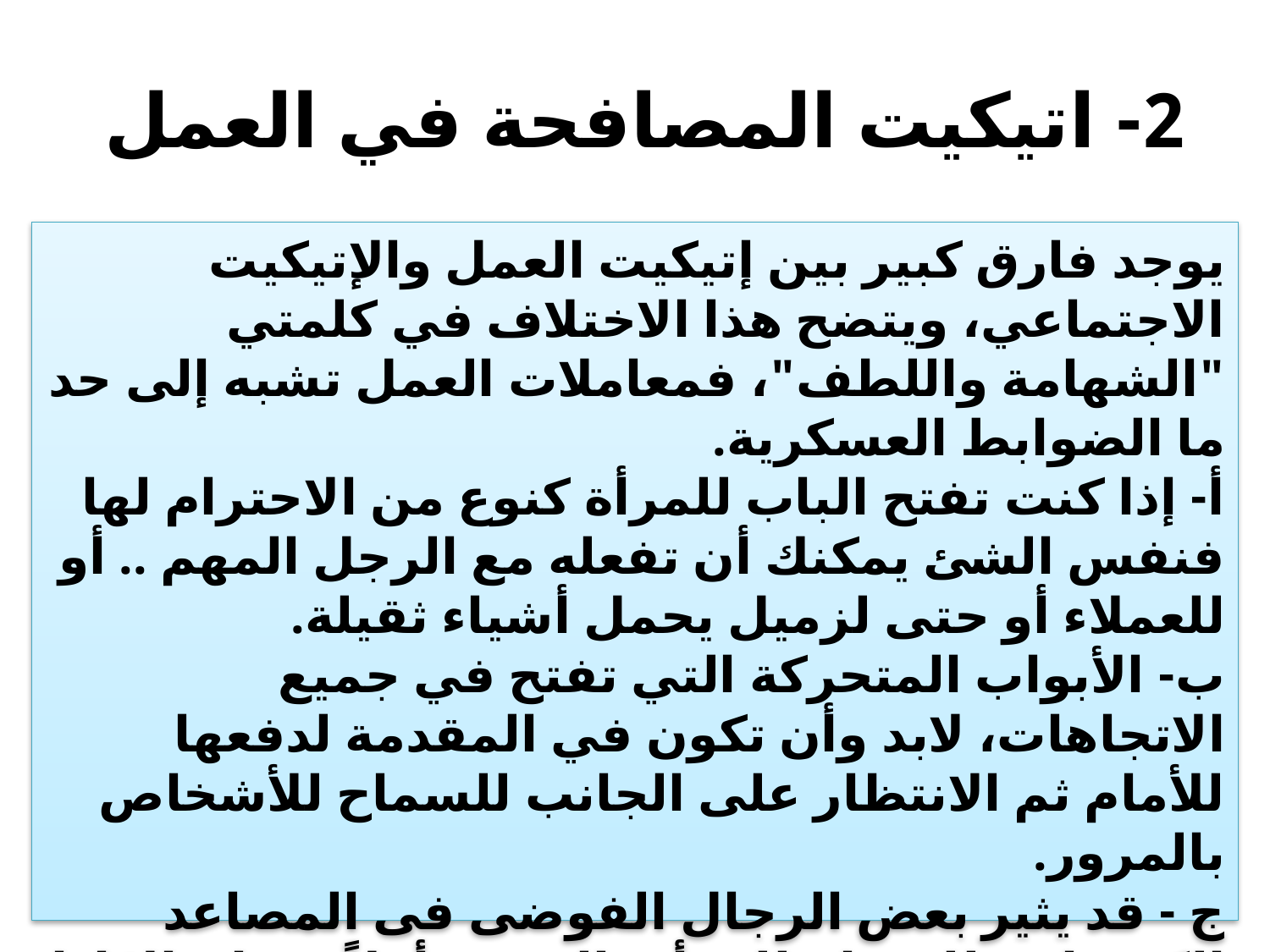

# 2- اتيكيت المصافحة في العمل
يوجد فارق كبير بين إتيكيت العمل والإتيكيت الاجتماعي، ويتضح هذا الاختلاف في كلمتي "الشهامة واللطف"، فمعاملات العمل تشبه إلى حد ما الضوابط العسكرية.
أ- إذا كنت تفتح الباب للمرأة كنوع من الاحترام لها فنفس الشئ يمكنك أن تفعله مع الرجل المهم .. أو للعملاء أو حتى لزميل يحمل أشياء ثقيلة.
ب- الأبواب المتحركة التي تفتح في جميع الاتجاهات، لابد وأن تكون في المقدمة لدفعها للأمام ثم الانتظار على الجانب للسماح للأشخاص بالمرور.
ج - قد يثير بعض الرجال الفوضى فى المصاعد الكهربائية للسماح للمرأة بالخروج أولاً منها .. إلا إذا كانت هي الرئيسة أو هي العميل ، والقاعدة التي تطبق في هذه الحالة الخروج للمرأة أو للرجل التي/الذي يكون أقرب لباب المصعد.